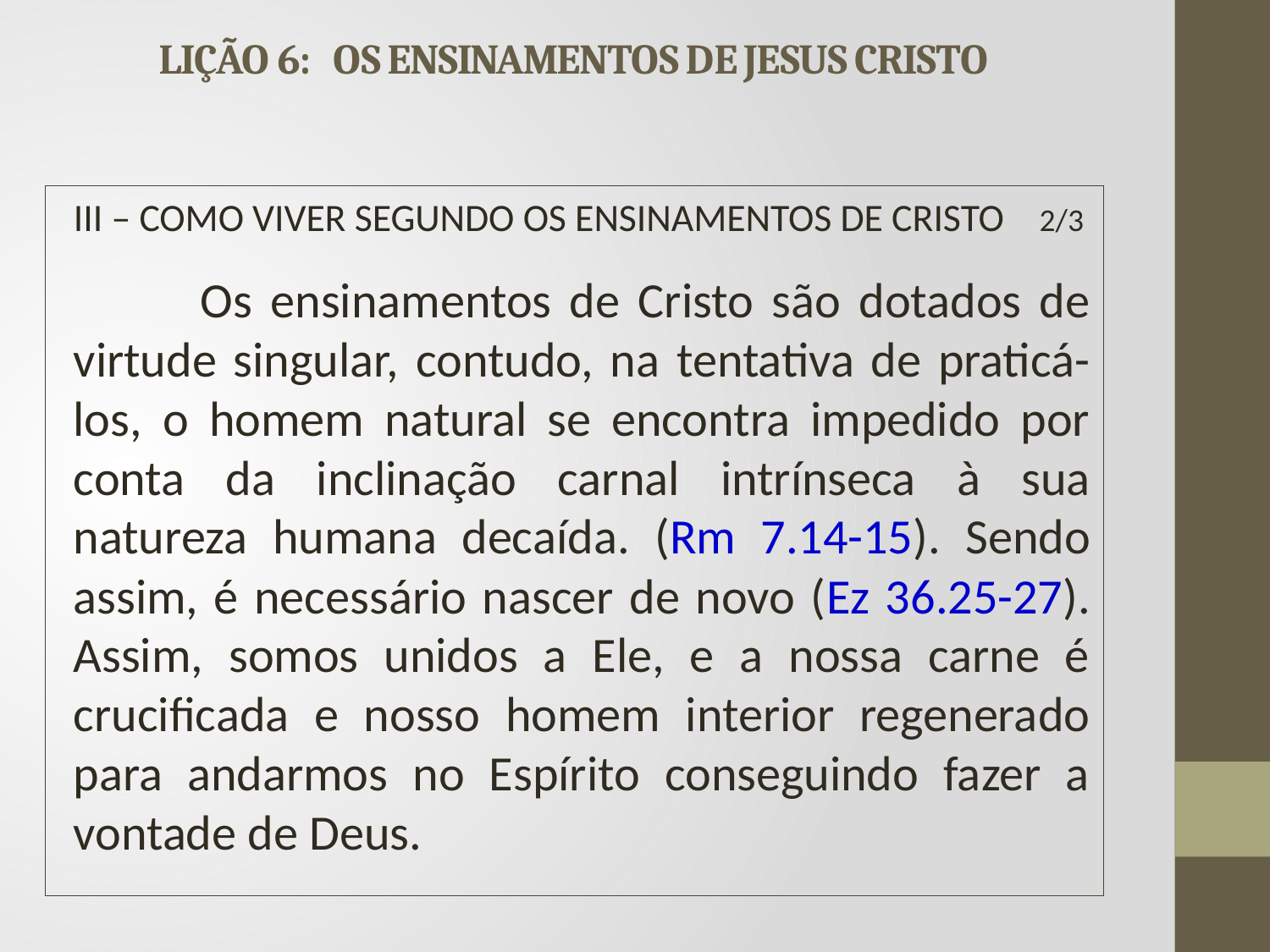

# LIÇÃO 6:   OS ENSINAMENTOS DE JESUS CRISTO
III – COMO VIVER SEGUNDO OS ENSINAMENTOS DE CRISTO    2/3

	Os ensinamentos de Cristo são dotados de virtude singular, contudo, na tentativa de praticá-los, o homem natural se encontra impedido por conta da inclinação carnal intrínseca à sua natureza humana decaída. (Rm 7.14-15). Sendo assim, é necessário nascer de novo (Ez 36.25-27). Assim, somos unidos a Ele, e a nossa carne é crucificada e nosso homem interior regenerado para andarmos no Espírito conseguindo fazer a vontade de Deus.